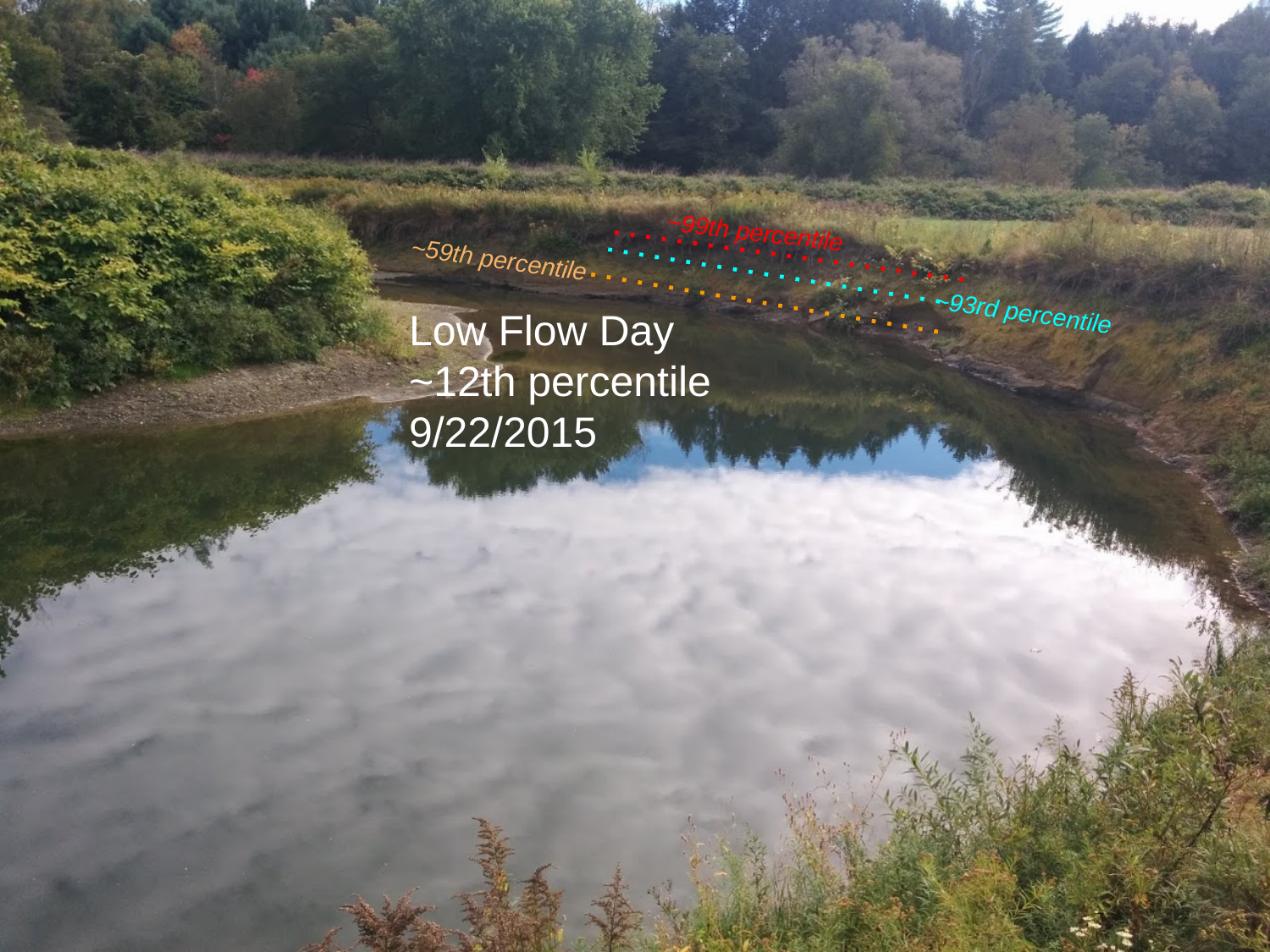

~99th percentile
~59th percentile
~93rd percentile
Low Flow Day
~12th percentile
9/22/2015